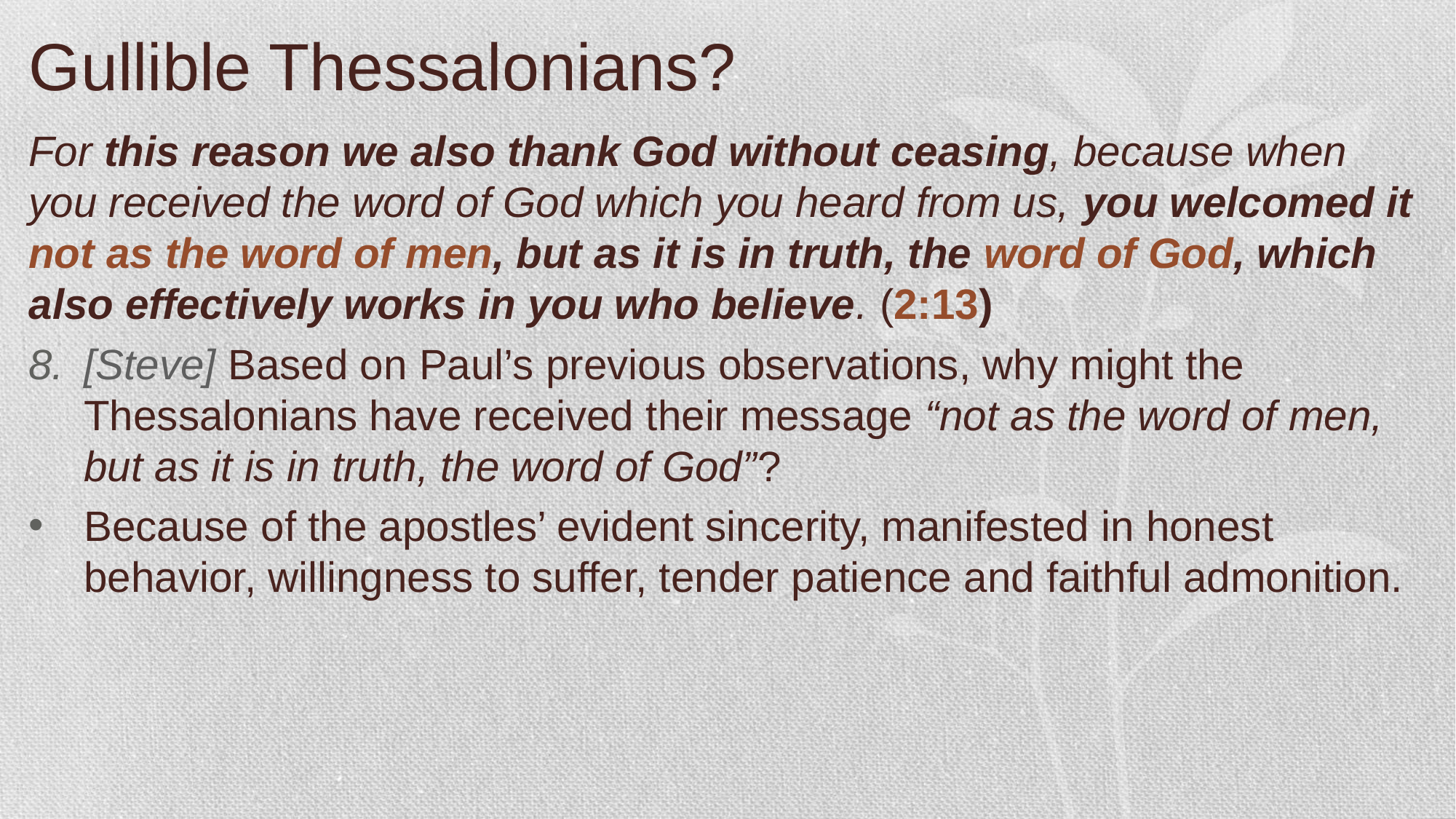

Gullible Thessalonians?
For this reason we also thank God without ceasing, because when you received the word of God which you heard from us, you welcomed it not as the word of men, but as it is in truth, the word of God, which also effectively works in you who believe. (2:13)
[Steve] Based on Paul’s previous observations, why might the Thessalonians have received their message “not as the word of men, but as it is in truth, the word of God”?
Because of the apostles’ evident sincerity, manifested in honest behavior, willingness to suffer, tender patience and faithful admonition.